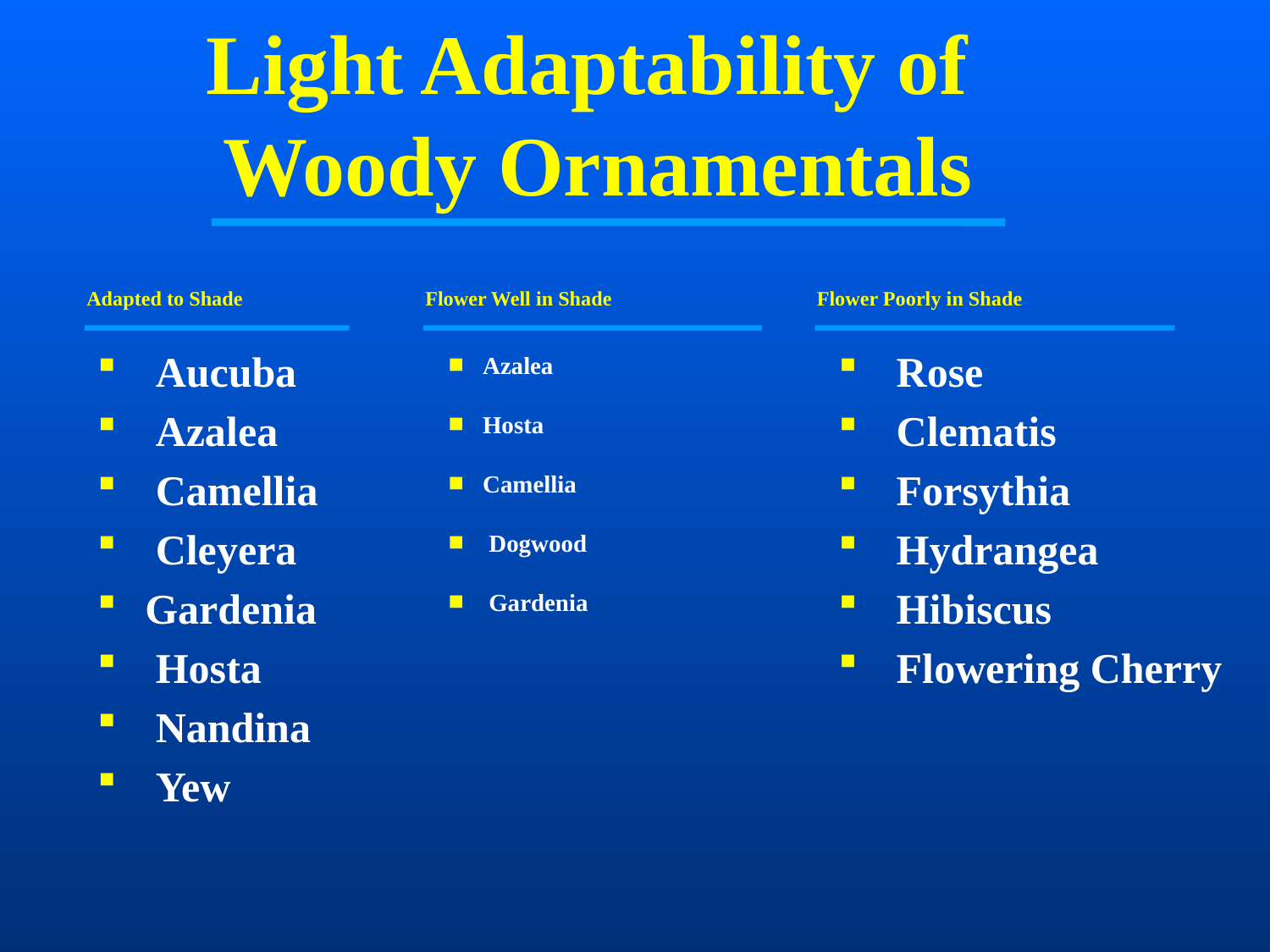

# Light Adaptability of Woody Ornamentals

Adapted to Shade
Flower Well in Shade
Flower Poorly in Shade

 Aucuba
 Azalea
 Camellia
 Cleyera
Gardenia
 Hosta
 Nandina
 Yew

 Azalea
 Hosta
 Camellia
  Dogwood
  Gardenia

 Rose
 Clematis
 Forsythia
 Hydrangea
 Hibiscus
 Flowering Cherry